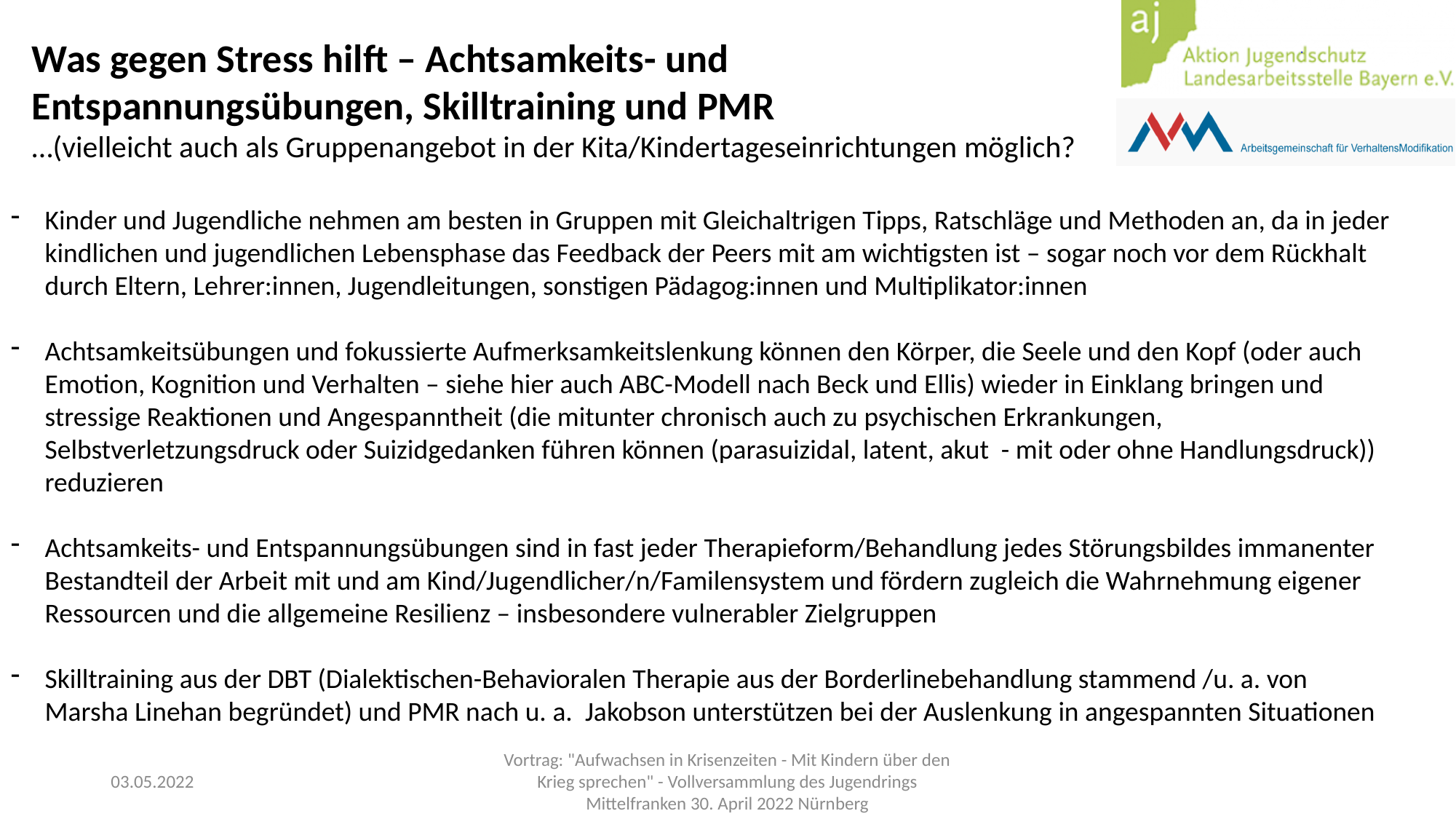

Was gegen Stress hilft – Achtsamkeits- und Entspannungsübungen, Skilltraining und PMR
…(vielleicht auch als Gruppenangebot in der Kita/Kindertageseinrichtungen möglich?
Kinder und Jugendliche nehmen am besten in Gruppen mit Gleichaltrigen Tipps, Ratschläge und Methoden an, da in jeder kindlichen und jugendlichen Lebensphase das Feedback der Peers mit am wichtigsten ist – sogar noch vor dem Rückhalt durch Eltern, Lehrer:innen, Jugendleitungen, sonstigen Pädagog:innen und Multiplikator:innen

Achtsamkeitsübungen und fokussierte Aufmerksamkeitslenkung können den Körper, die Seele und den Kopf (oder auch Emotion, Kognition und Verhalten – siehe hier auch ABC-Modell nach Beck und Ellis) wieder in Einklang bringen und stressige Reaktionen und Angespanntheit (die mitunter chronisch auch zu psychischen Erkrankungen, Selbstverletzungsdruck oder Suizidgedanken führen können (parasuizidal, latent, akut  - mit oder ohne Handlungsdruck)) reduzieren

Achtsamkeits- und Entspannungsübungen sind in fast jeder Therapieform/Behandlung jedes Störungsbildes immanenter Bestandteil der Arbeit mit und am Kind/Jugendlicher/n/Familensystem und fördern zugleich die Wahrnehmung eigener Ressourcen und die allgemeine Resilienz – insbesondere vulnerabler Zielgruppen

Skilltraining aus der DBT (Dialektischen-Behavioralen Therapie aus der Borderlinebehandlung stammend /u. a. von Marsha Linehan begründet) und PMR nach u. a.  Jakobson unterstützen bei der Auslenkung in angespannten Situationen
03.05.2022
Vortrag: "Aufwachsen in Krisenzeiten - Mit Kindern über den Krieg sprechen" - Vollversammlung des Jugendrings Mittelfranken 30. April 2022 Nürnberg